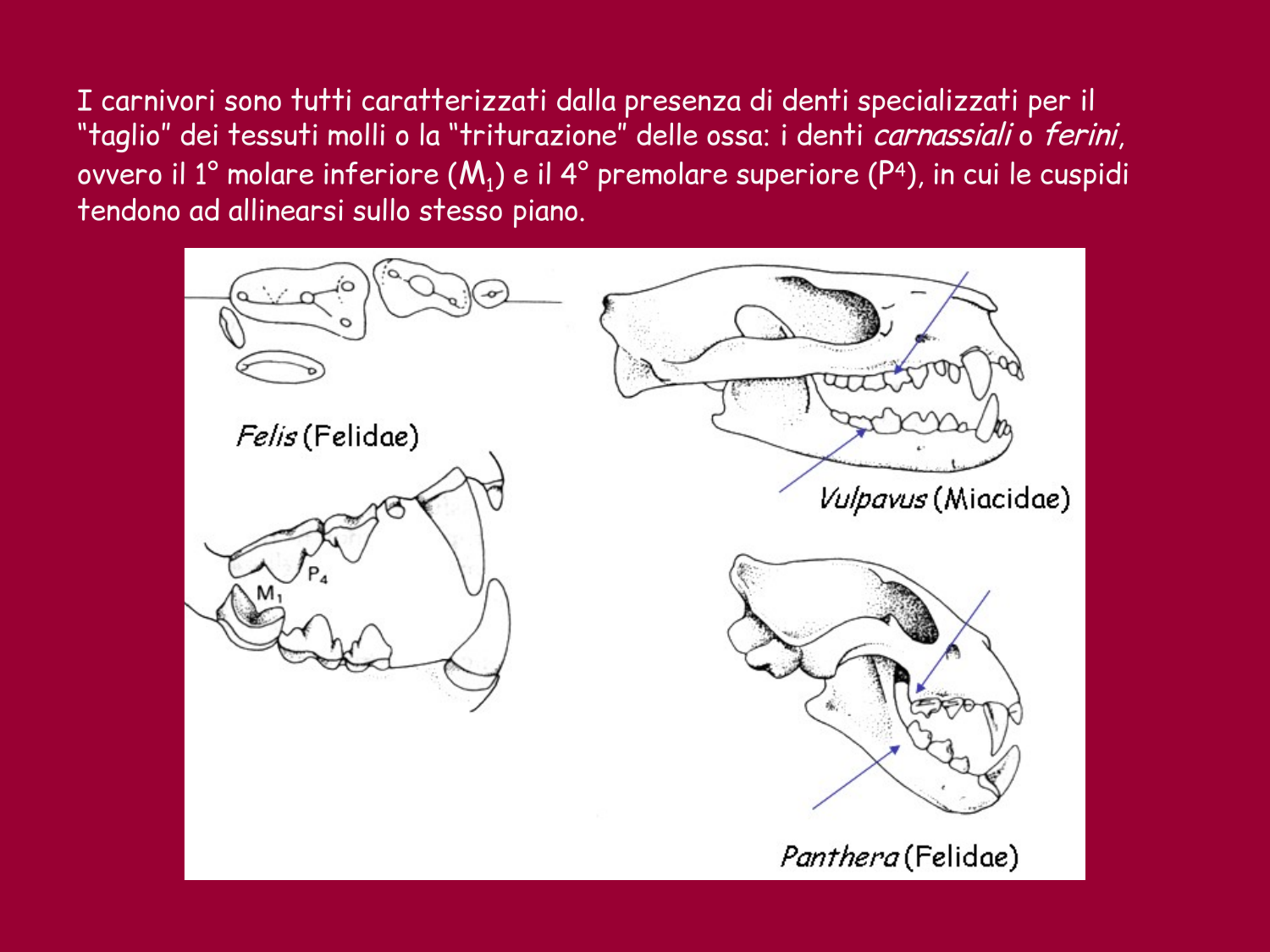

I carnivori sono tutti caratterizzati dalla presenza di denti specializzati per il  “taglio” dei tessuti molli o la “triturazione” delle ossa: i denti carnassiali o ferini,  ovvero il 1° molare inferiore (M1) e il 4° premolare superiore (P4), in cui le cuspidi  tendono ad allinearsi sullo stesso piano.